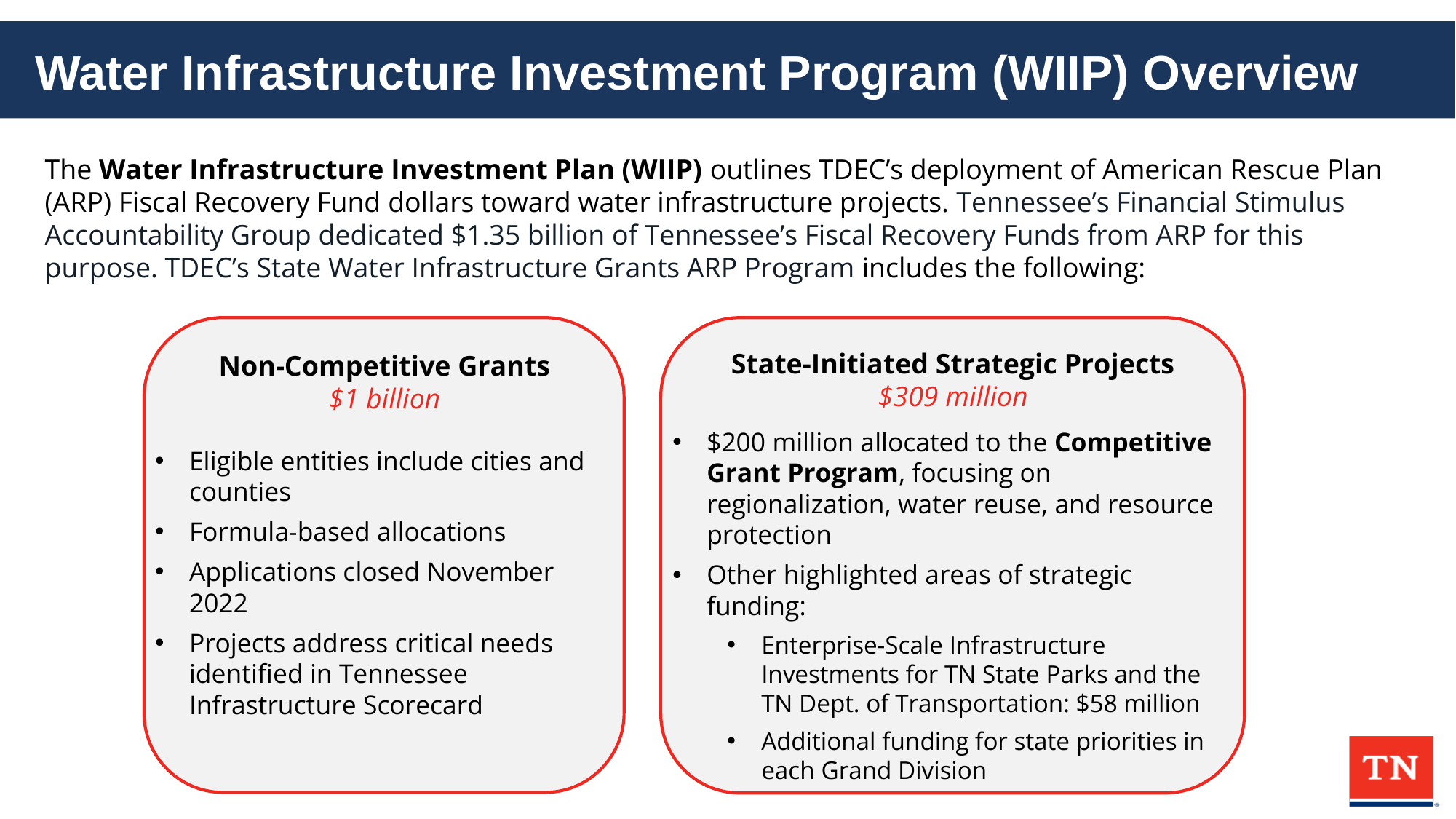

# Water Infrastructure Investment Program (WIIP) Overview​
The Water Infrastructure Investment Plan (WIIP) outlines TDEC’s deployment of American Rescue Plan (ARP) Fiscal Recovery Fund dollars toward water infrastructure projects. Tennessee’s Financial Stimulus Accountability Group dedicated $1.35 billion of Tennessee’s Fiscal Recovery Funds from ARP for this purpose. TDEC’s State Water Infrastructure Grants ARP Program includes the following:

State-Initiated Strategic Projects
$309 million
Non-Competitive Grants
$1 billion
$200 million allocated to the Competitive Grant Program, focusing on regionalization, water reuse, and resource protection
Other highlighted areas of strategic funding:
Enterprise-Scale Infrastructure Investments for TN State Parks and the TN Dept. of Transportation: $58 million
Additional funding for state priorities in each Grand Division
Eligible entities include cities and counties
Formula-based allocations
Applications closed November 2022
Projects address critical needs identified in Tennessee Infrastructure Scorecard